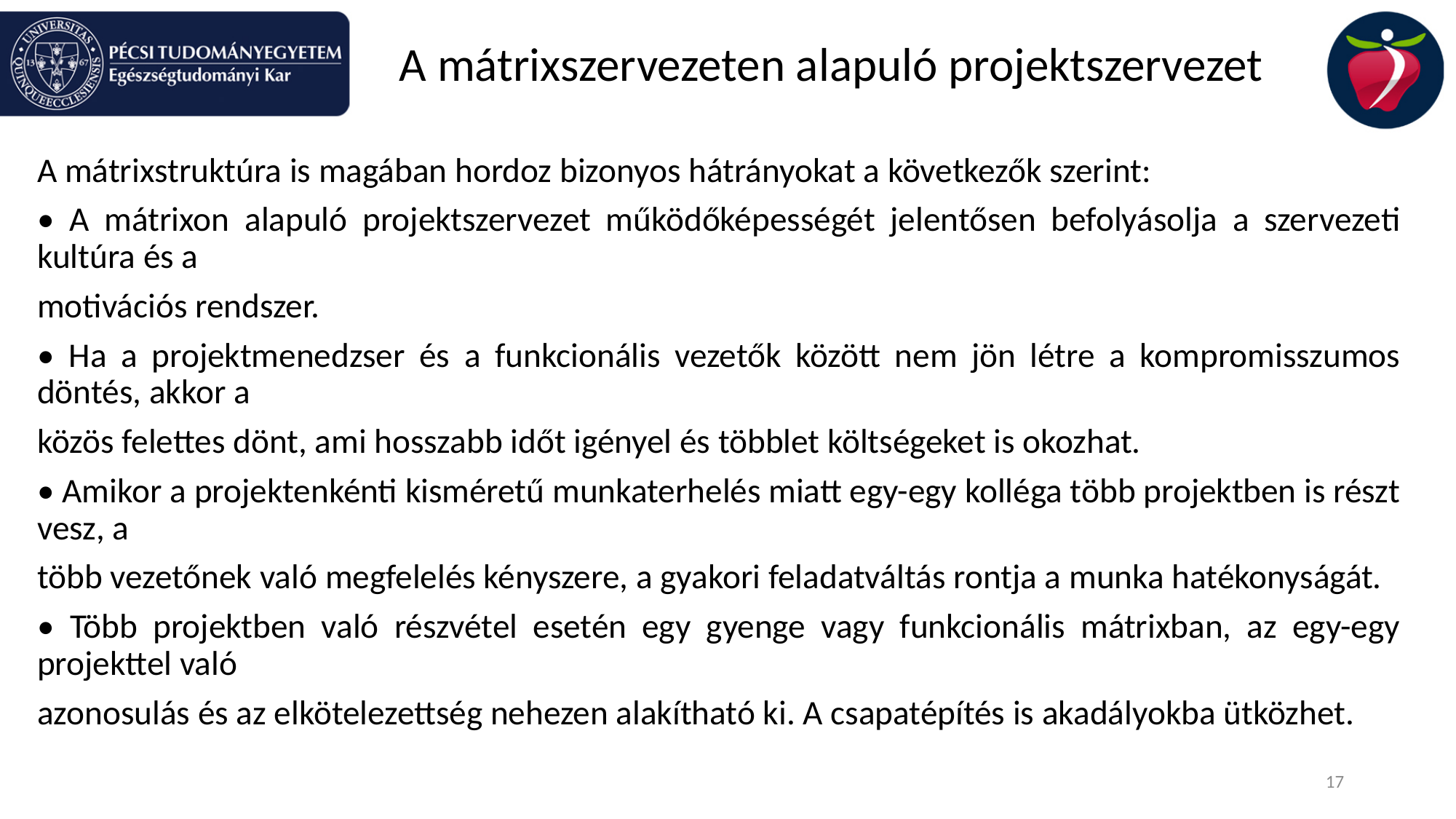

# A mátrixszervezeten alapuló projektszervezet
A mátrixstruktúra is magában hordoz bizonyos hátrányokat a következők szerint:
• A mátrixon alapuló projektszervezet működőképességét jelentősen befolyásolja a szervezeti kultúra és a
motivációs rendszer.
• Ha a projektmenedzser és a funkcionális vezetők között nem jön létre a kompromisszumos döntés, akkor a
közös felettes dönt, ami hosszabb időt igényel és többlet költségeket is okozhat.
• Amikor a projektenkénti kisméretű munkaterhelés miatt egy-egy kolléga több projektben is részt vesz, a
több vezetőnek való megfelelés kényszere, a gyakori feladatváltás rontja a munka hatékonyságát.
• Több projektben való részvétel esetén egy gyenge vagy funkcionális mátrixban, az egy-egy projekttel való
azonosulás és az elkötelezettség nehezen alakítható ki. A csapatépítés is akadályokba ütközhet.
17